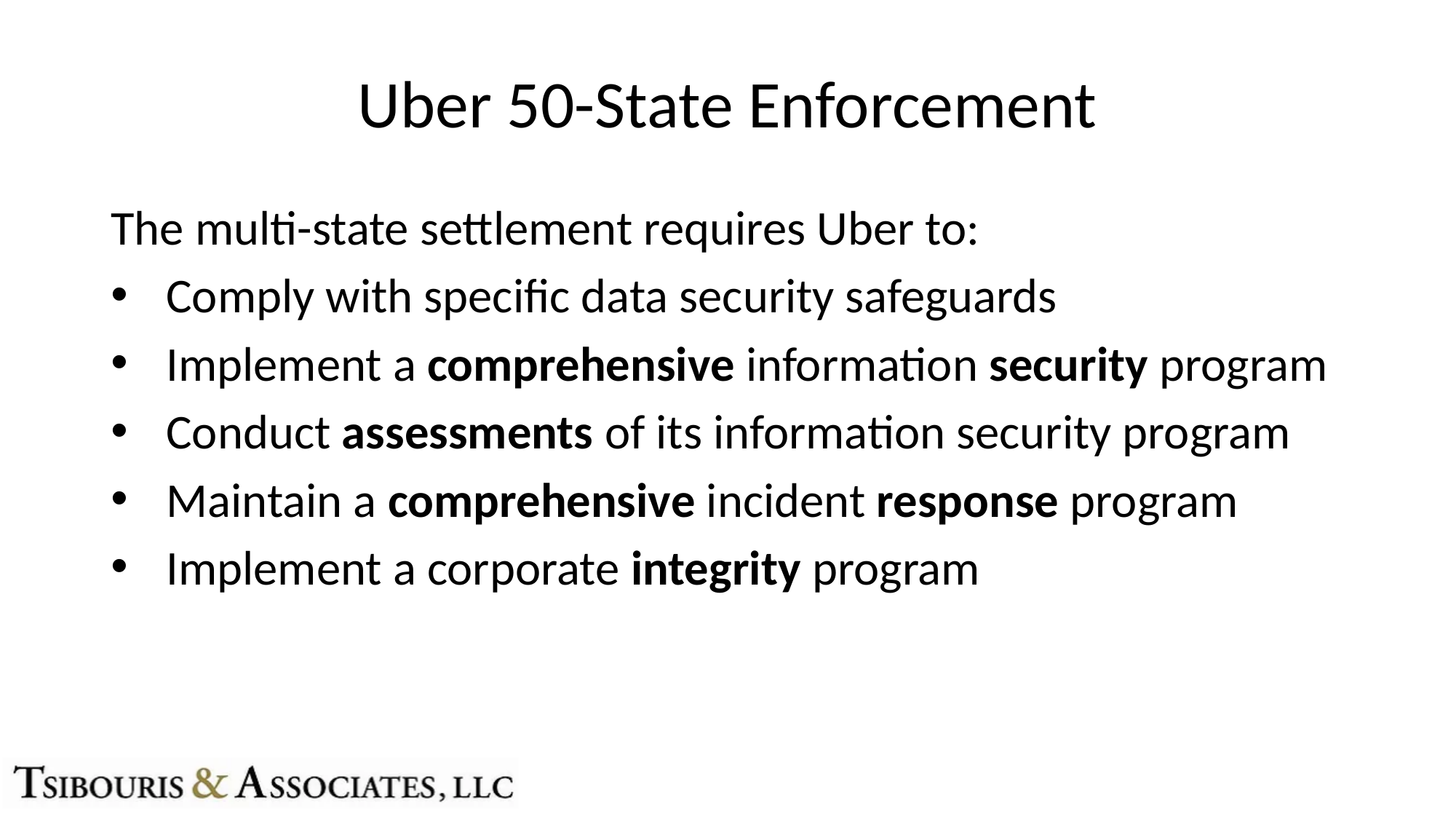

# Uber 50-State Enforcement
The multi-state settlement requires Uber to:
Comply with specific data security safeguards
Implement a comprehensive information security program
Conduct assessments of its information security program
Maintain a comprehensive incident response program
Implement a corporate integrity program